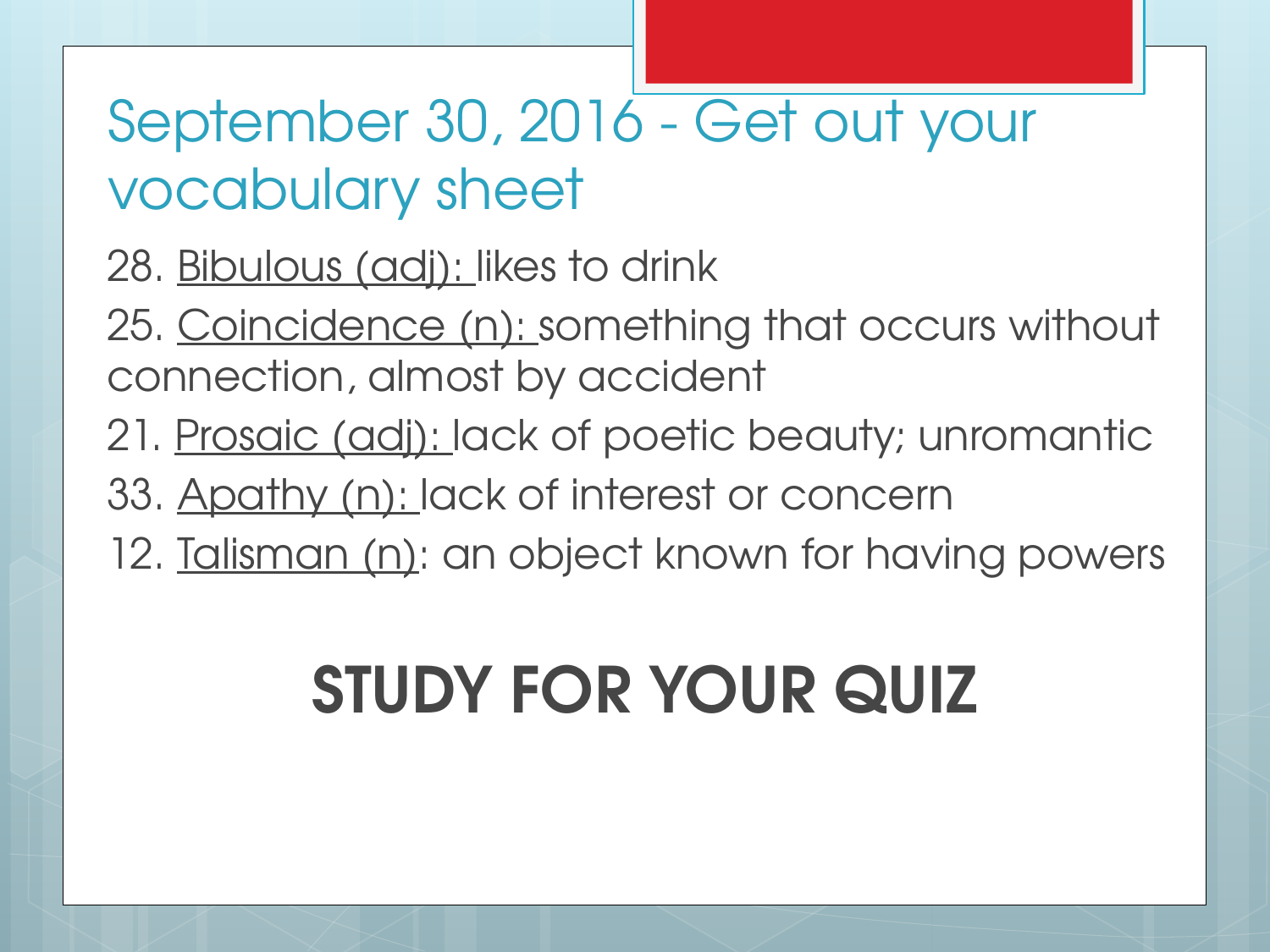

# September 30, 2016 - Get out your vocabulary sheet
28. Bibulous (adj): likes to drink
25. Coincidence (n): something that occurs without connection, almost by accident
21. Prosaic (adj): lack of poetic beauty; unromantic
33. Apathy (n): lack of interest or concern
12. Talisman (n): an object known for having powers

STUDY FOR YOUR QUIZ